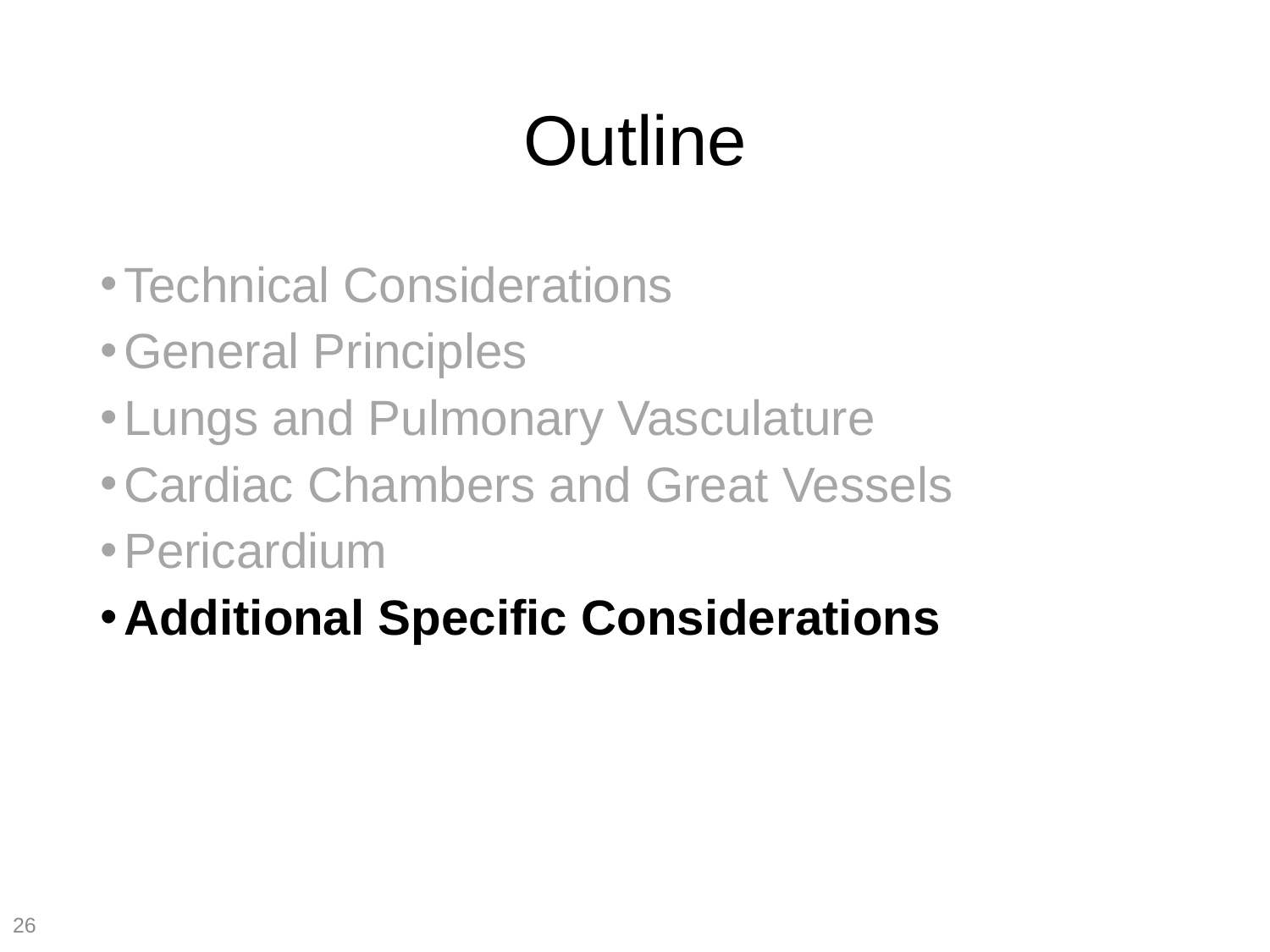

# Outline
Technical Considerations
General Principles
Lungs and Pulmonary Vasculature
Cardiac Chambers and Great Vessels
Pericardium
Additional Specific Considerations
26